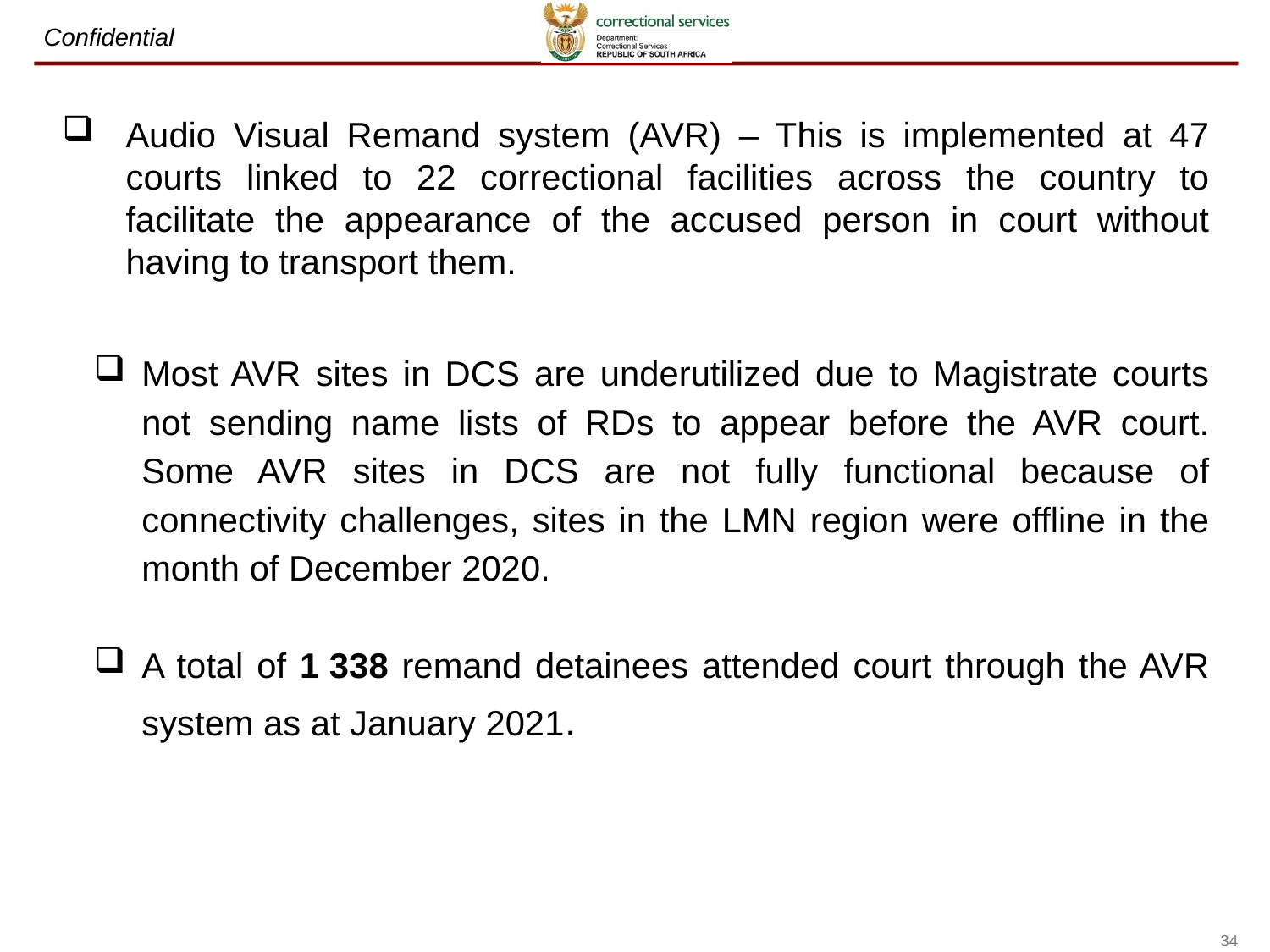

Audio Visual Remand system (AVR) – This is implemented at 47 courts linked to 22 correctional facilities across the country to facilitate the appearance of the accused person in court without having to transport them.

Most AVR sites in DCS are underutilized due to Magistrate courts not sending name lists of RDs to appear before the AVR court. Some AVR sites in DCS are not fully functional because of connectivity challenges, sites in the LMN region were offline in the month of December 2020.

A total of 1 338 remand detainees attended court through the AVR system as at January 2021.